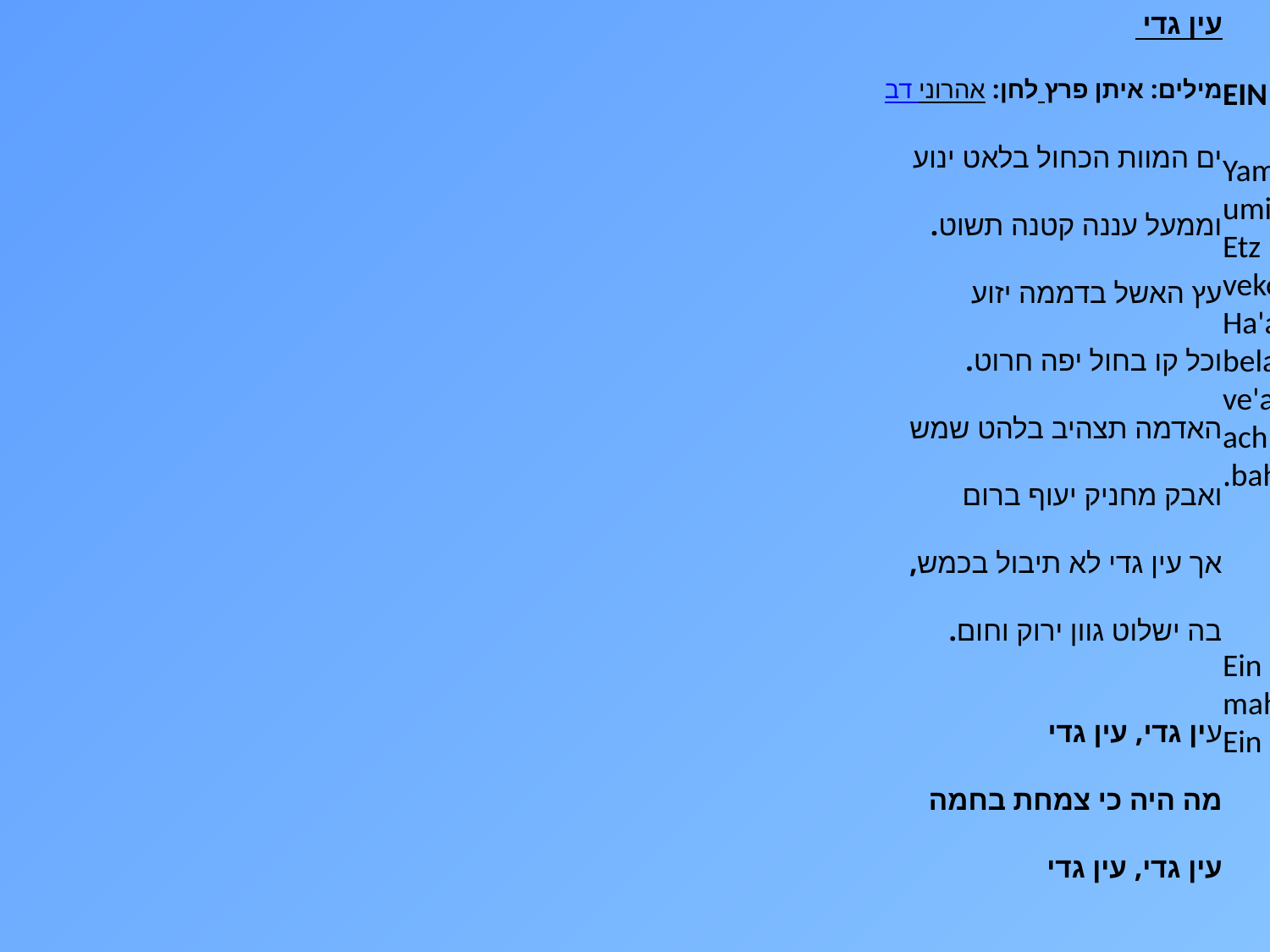

עין גדי

מילים: איתן פרץ לחן: דב אהרוני
ים המוות הכחול בלאט ינוע
וממעל עננה קטנה תשוט.
עץ האשל בדממה יזוע
וכל קו בחול יפה חרוט.
האדמה תצהיב בלהט שמש
ואבק מחניק יעוף ברום
אך עין גדי לא תיבול בכמש,
בה ישלוט גוון ירוק וחום.

עין גדי, עין גדי
מה היה כי צמחת בחמה
עין גדי, עין גדי

EIN GEDI

Yam hamavet hakachol balat yanu'a
umime'al ananah k'tanah tashut.
Etz ha'eshel bid'mamah yazu'a
vekol kav bachol yafeh charut.
Ha'adamah tatz'hiv
belahat shemesh
ve'avak mach'nik ya'uf barom
ach Ein Gedi lo tibol bekemesh,
bah yish'lot gaven yarok vechom.

Ein Gedi, Ein Gedi
mah hayah ki tzamacht bechamah
Ein Gedi, Ein Gedi